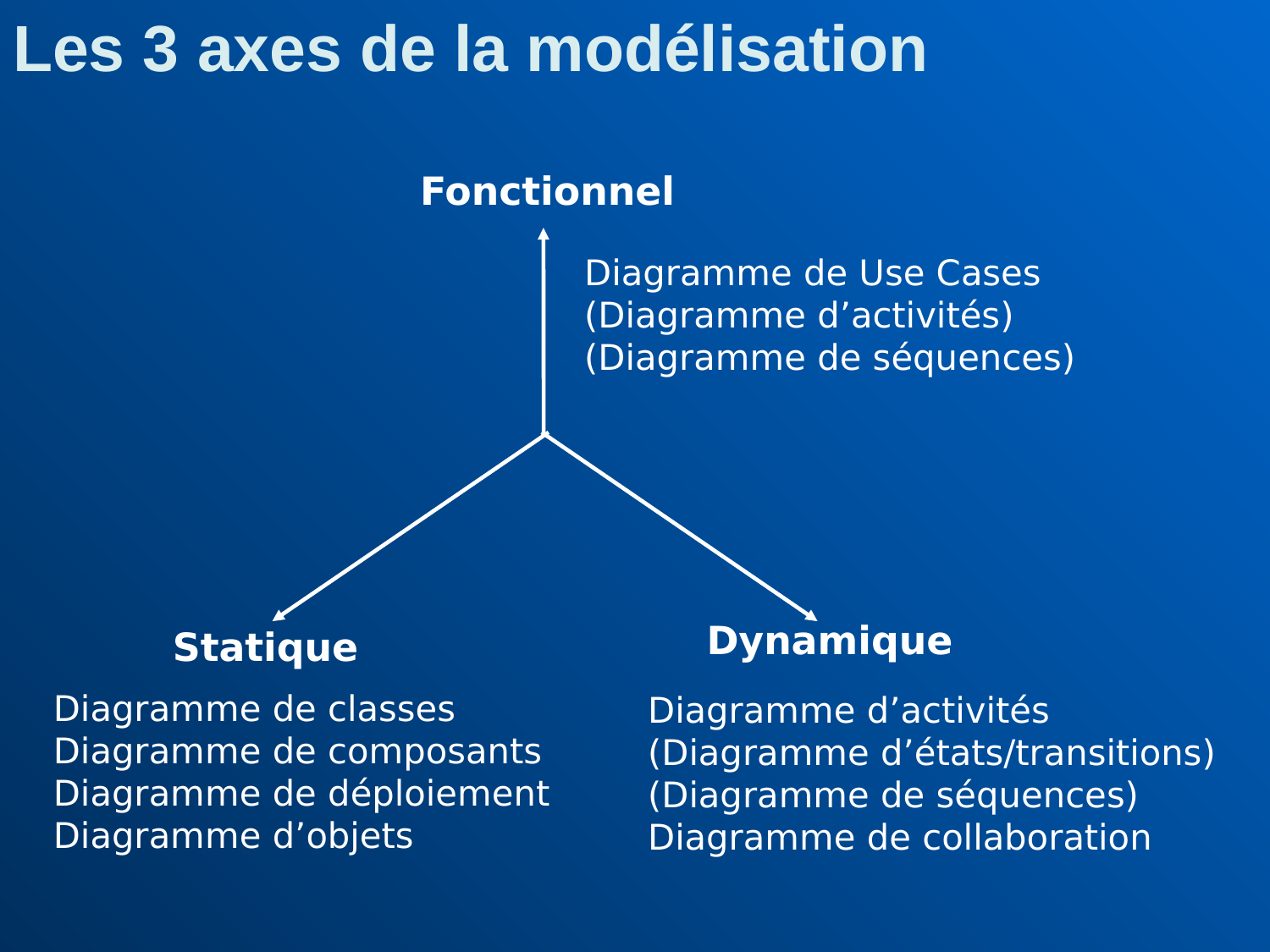

Les 3 axes de la modélisation

Fonctionnel

Diagramme de Use Cases
(Diagramme d’activités)
(Diagramme de séquences)

Dynamique
Statique
Diagramme de classes
Diagramme de composants
Diagramme de déploiement
Diagramme d’objets
Diagramme d’activités
(Diagramme d’états/transitions)
(Diagramme de séquences)
Diagramme de collaboration